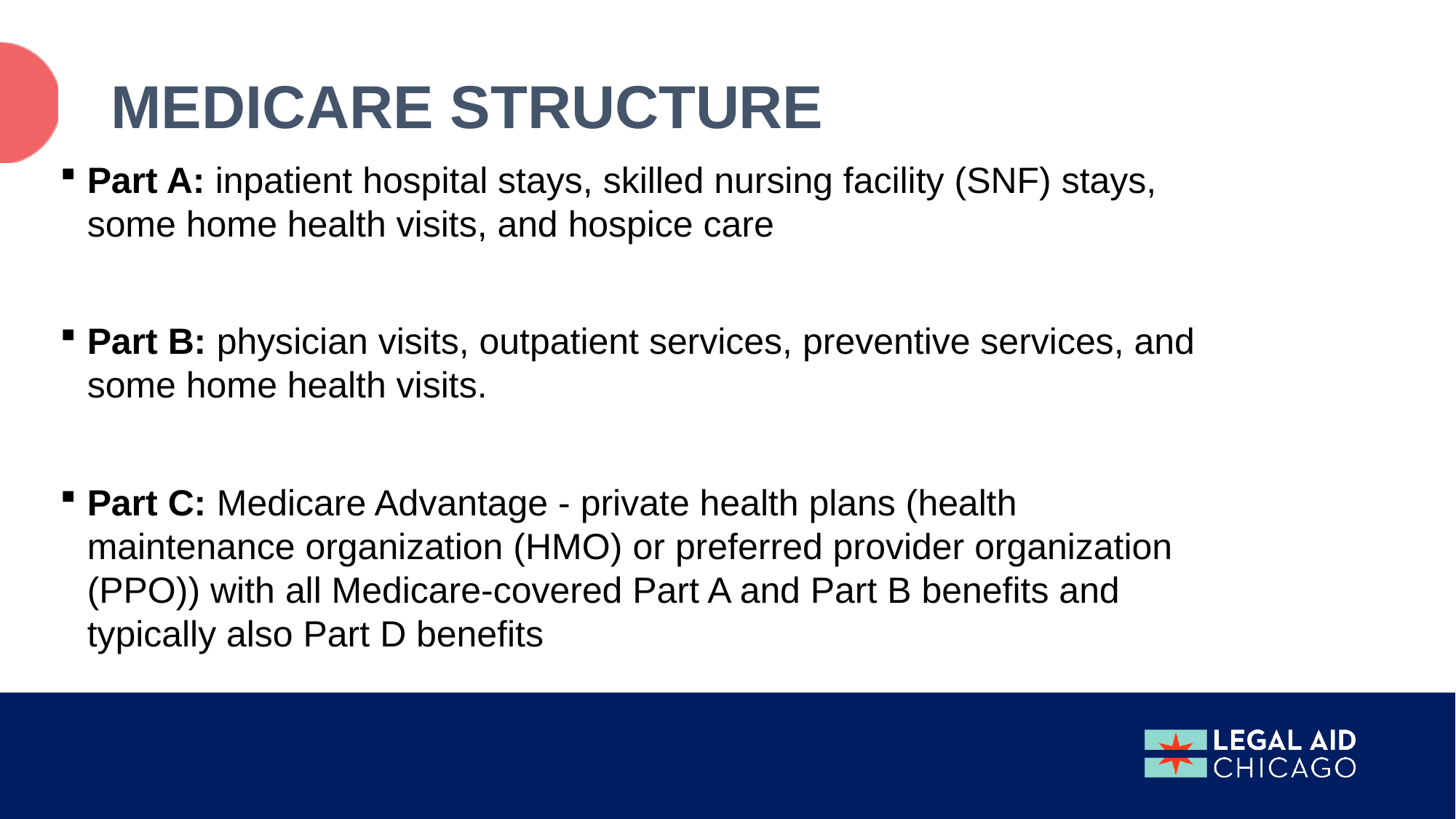

# Medicare Structure

Part A: inpatient hospital stays, skilled nursing facility (SNF) stays, some home health visits, and hospice care

Part B: physician visits, outpatient services, preventive services, and some home health visits.

Part C: Medicare Advantage - private health plans (health maintenance organization (HMO) or preferred provider organization (PPO)) with all Medicare-covered Part A and Part B benefits and typically also Part D benefits